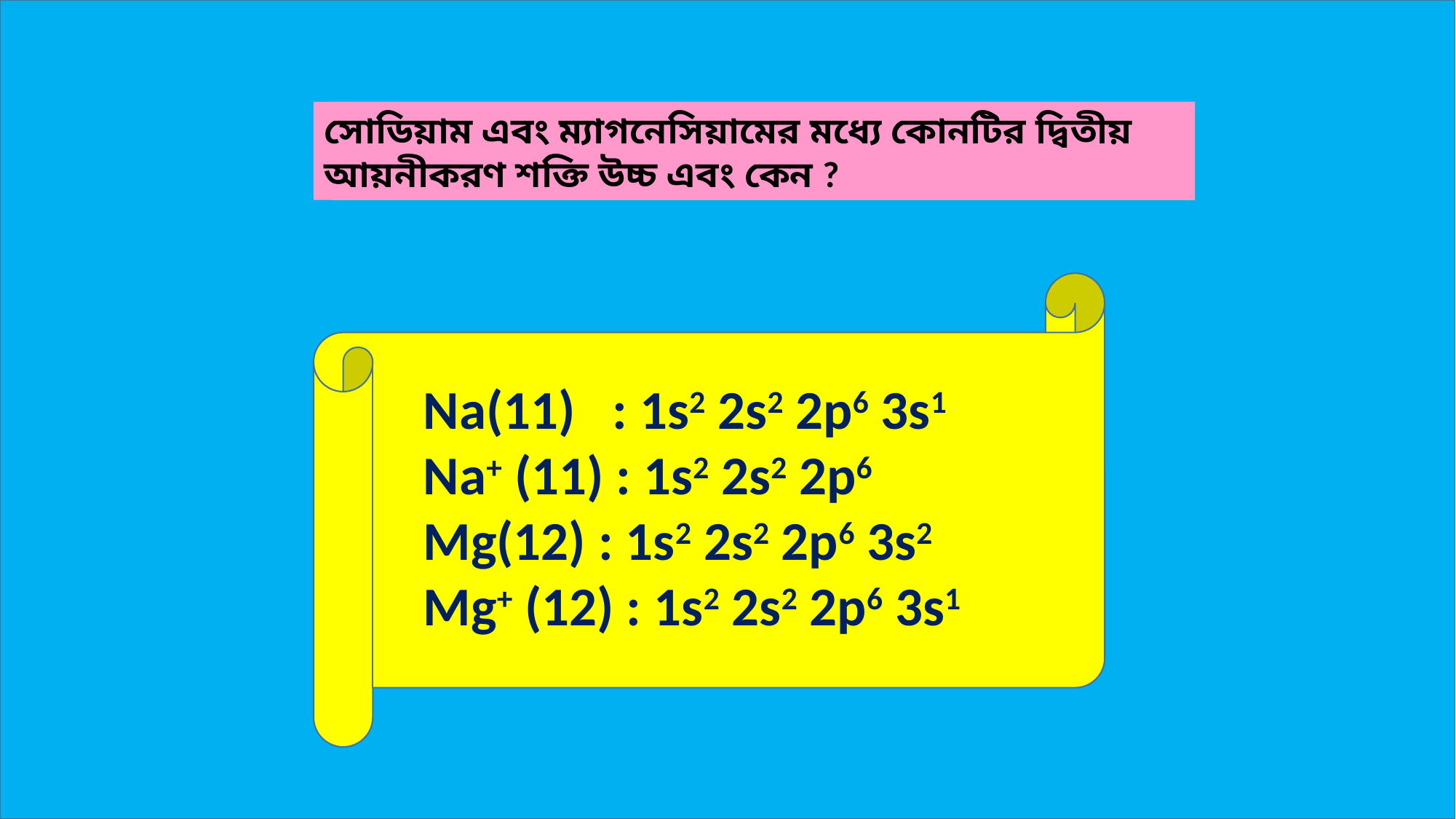

সোডিয়ামের প্রথম আয়নীকরণ শক্তি অপেক্ষা দ্বিতীয় আয়নীকরণ শক্তি উচ্চ হয় কেন ?
সোডিয়াম এবং ম্যাগনেসিয়ামের মধ্যে কোনটির দ্বিতীয় আয়নীকরণ শক্তি উচ্চ এবং কেন ?

Na(11)   : 1s2 2s2 2p6 3s1
Na+ (11) : 1s2 2s2 2p6
Mg(12) : 1s2 2s2 2p6 3s2
Mg+ (12) : 1s2 2s2 2p6 3s1